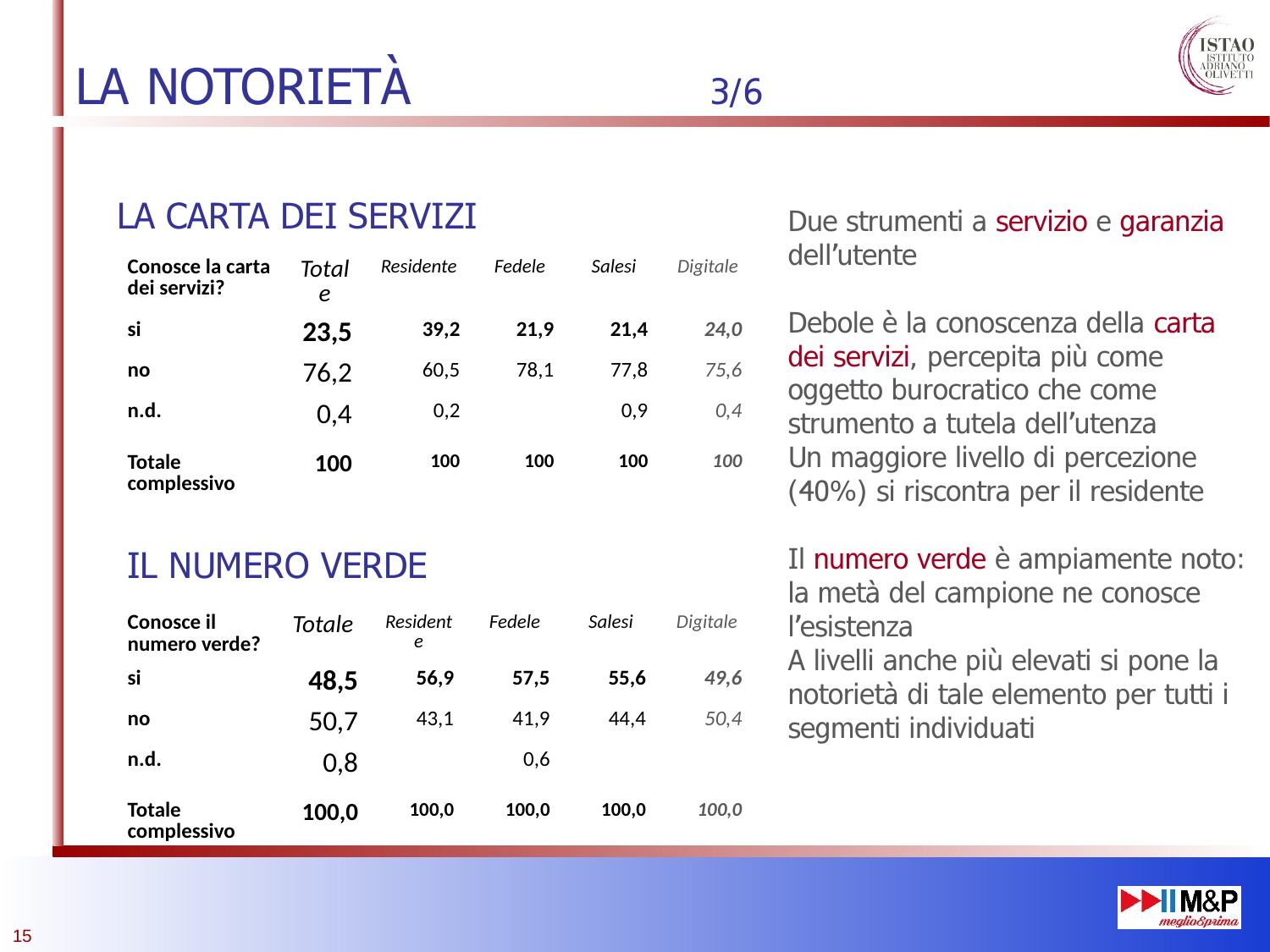

LA NOTORIETÀ			3/6
LA CARTA DEI SERVIZI
Due strumenti a servizio e garanzia dell’utente

Debole è la conoscenza della carta dei servizi, percepita più come oggetto burocratico che come strumento a tutela dell’utenza
Un maggiore livello di percezione (40%) si riscontra per il residente

Il numero verde è ampiamente noto: la metà del campione ne conosce l’esistenza
A livelli anche più elevati si pone la notorietà di tale elemento per tutti i segmenti individuati
| Conosce la carta dei servizi? | Totale | Residente | Fedele | Salesi | Digitale |
| --- | --- | --- | --- | --- | --- |
| si | 23,5 | 39,2 | 21,9 | 21,4 | 24,0 |
| no | 76,2 | 60,5 | 78,1 | 77,8 | 75,6 |
| n.d. | 0,4 | 0,2 |  | 0,9 | 0,4 |
| Totale complessivo | 100 | 100 | 100 | 100 | 100 |
IL NUMERO VERDE
| Conosce il numero verde? | Totale | Residente | Fedele | Salesi | Digitale |
| --- | --- | --- | --- | --- | --- |
| si | 48,5 | 56,9 | 57,5 | 55,6 | 49,6 |
| no | 50,7 | 43,1 | 41,9 | 44,4 | 50,4 |
| n.d. | 0,8 |  | 0,6 |  |  |
| Totale complessivo | 100,0 | 100,0 | 100,0 | 100,0 | 100,0 |

15